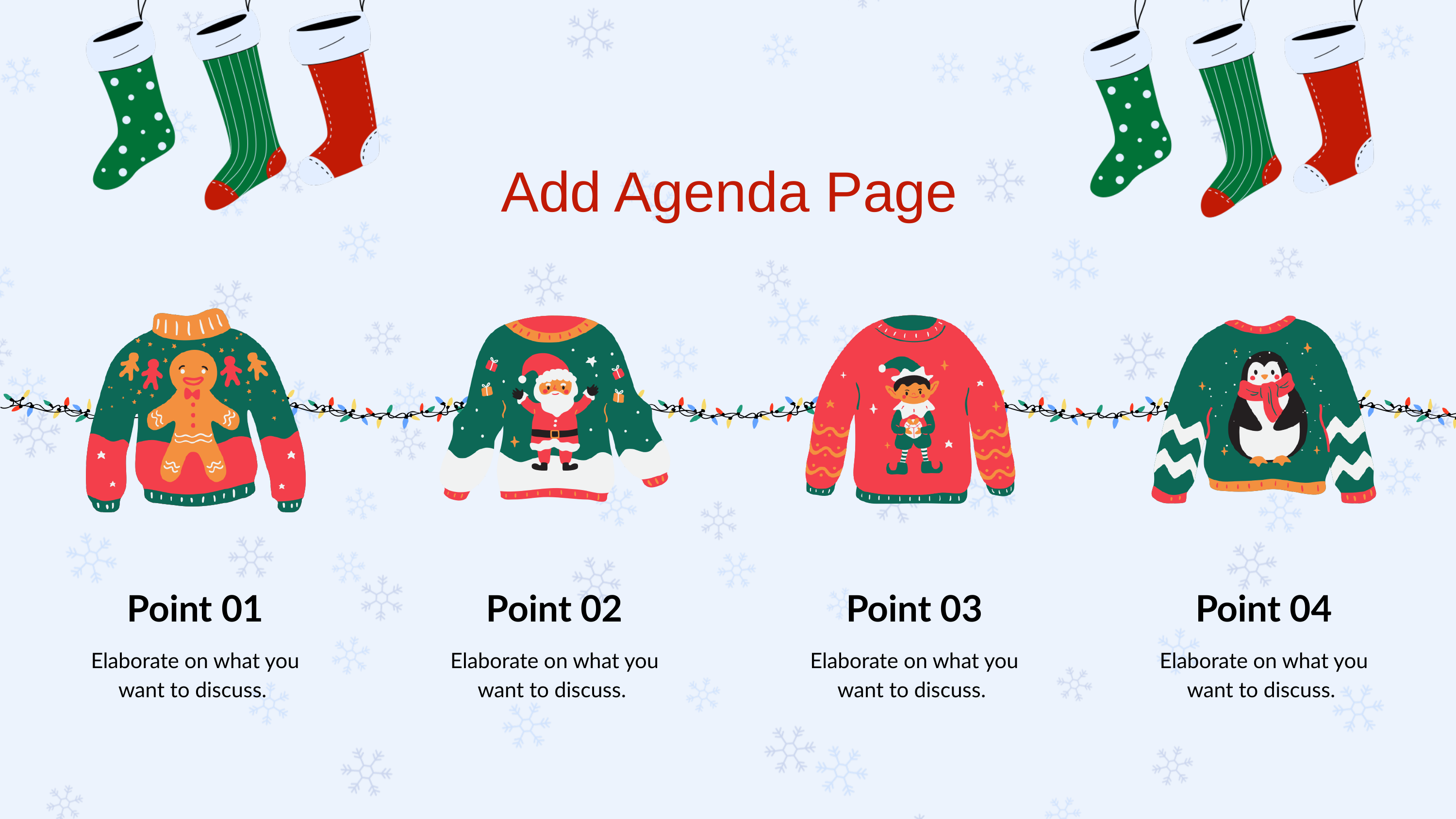

Add Agenda Page

Point 01
Point 02
Point 03
Point 04
Elaborate on what you want to discuss.
Elaborate on what you want to discuss.
Elaborate on what you want to discuss.
Elaborate on what you want to discuss.